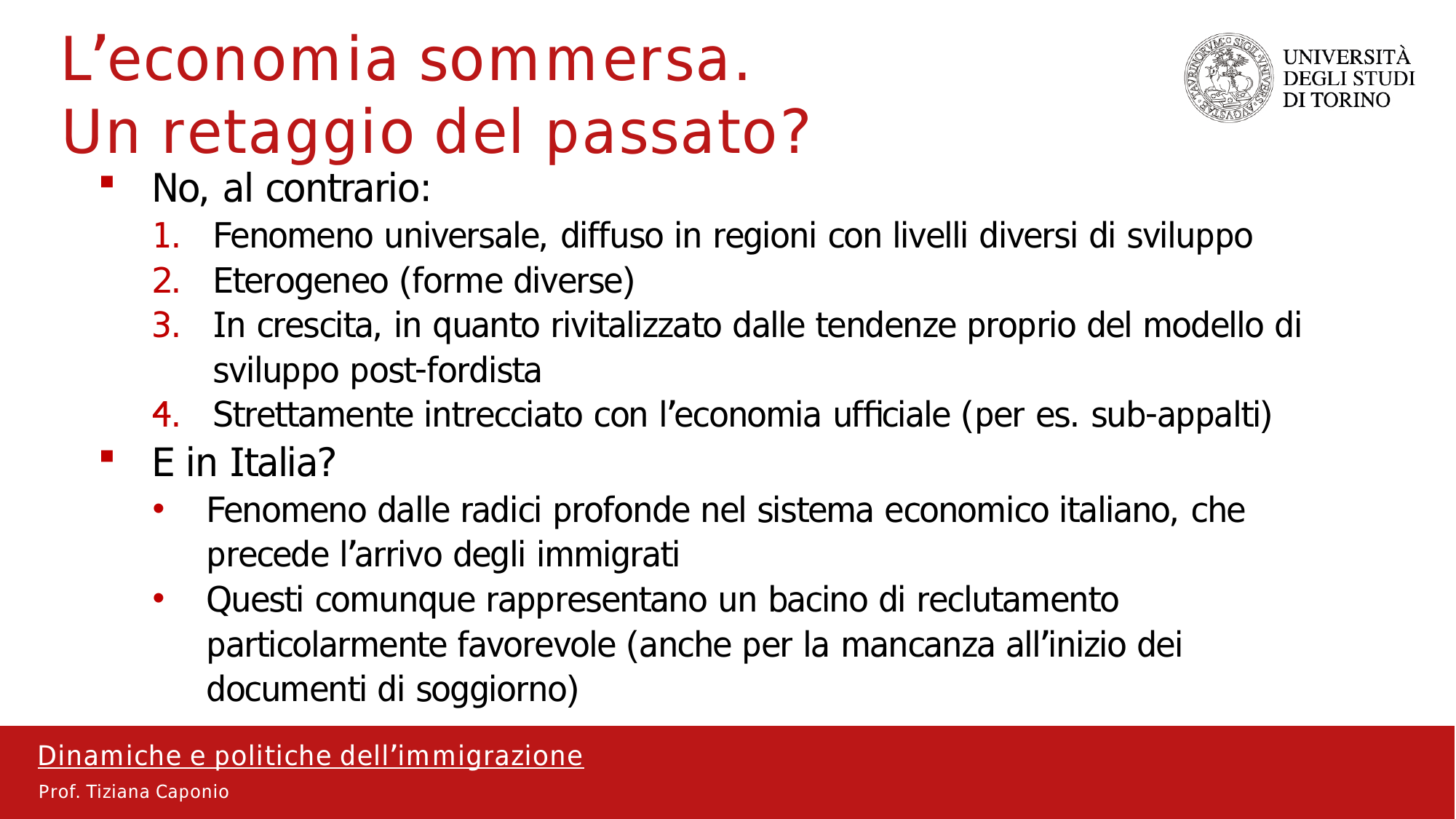

L’economia sommersa.
   Un retaggio del passato?

No, al contrario:
Fenomeno universale, diffuso in regioni con livelli diversi di sviluppo
Eterogeneo (forme diverse)
In crescita, in quanto rivitalizzato dalle tendenze proprio del modello di sviluppo post-fordista
Strettamente intrecciato con l’economia ufficiale (per es. sub-appalti)
E in Italia?
Fenomeno dalle radici profonde nel sistema economico italiano, che precede l’arrivo degli immigrati
Questi comunque rappresentano un bacino di reclutamento particolarmente favorevole (anche per la mancanza all’inizio dei documenti di soggiorno)
Dinamiche e politiche dell’immigrazione
Prof. Tiziana Caponio